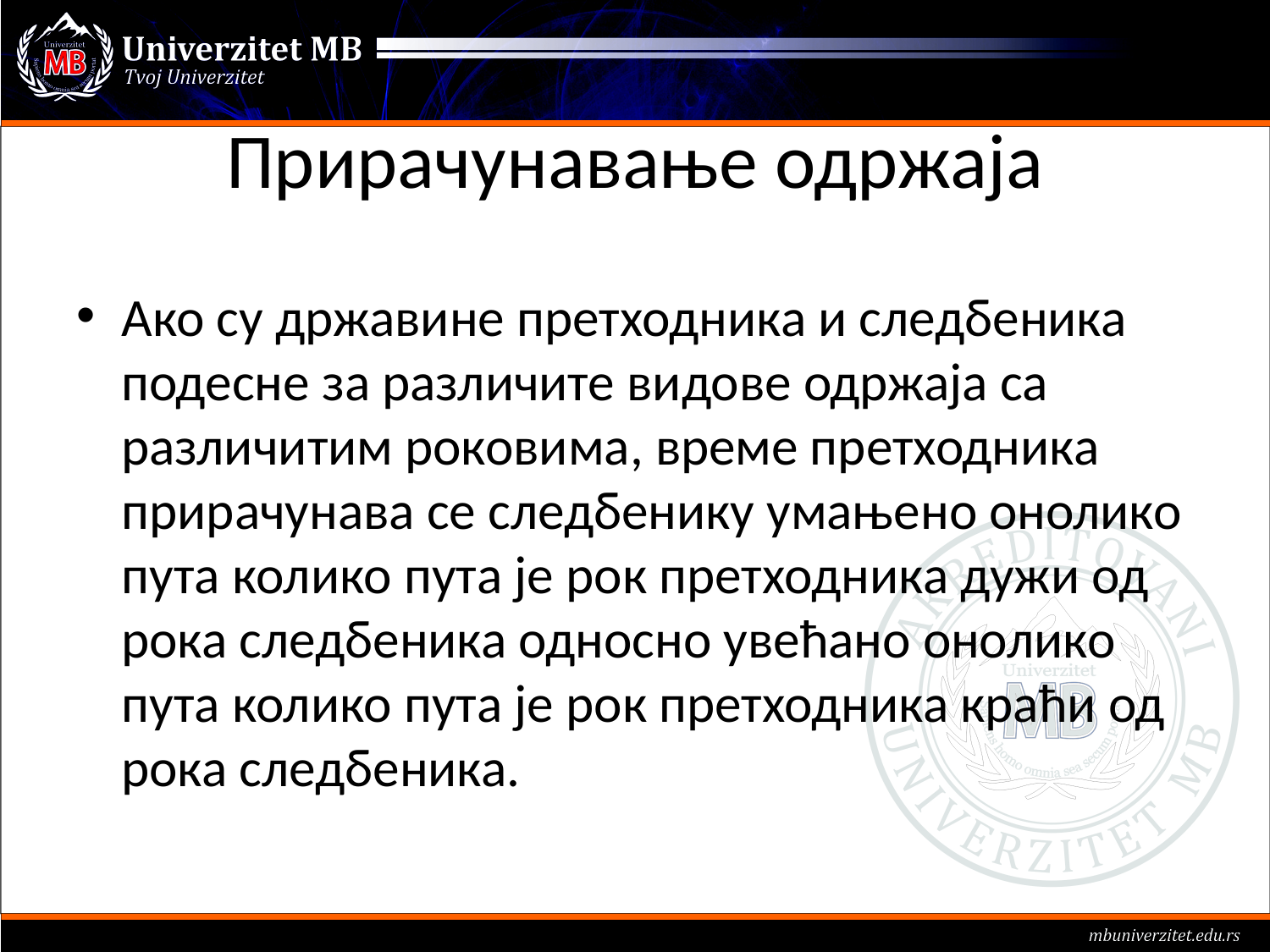

# Прирачунавање одржаја
Ако су државине претходника и следбеника подесне за различите видове одржаја са различитим роковима, време претходника прирачунава се следбенику умањено онолико пута колико пута је рок претходника дужи од рока следбеника односно увећано онолико пута колико пута је рок претходника краћи од рока следбеника.